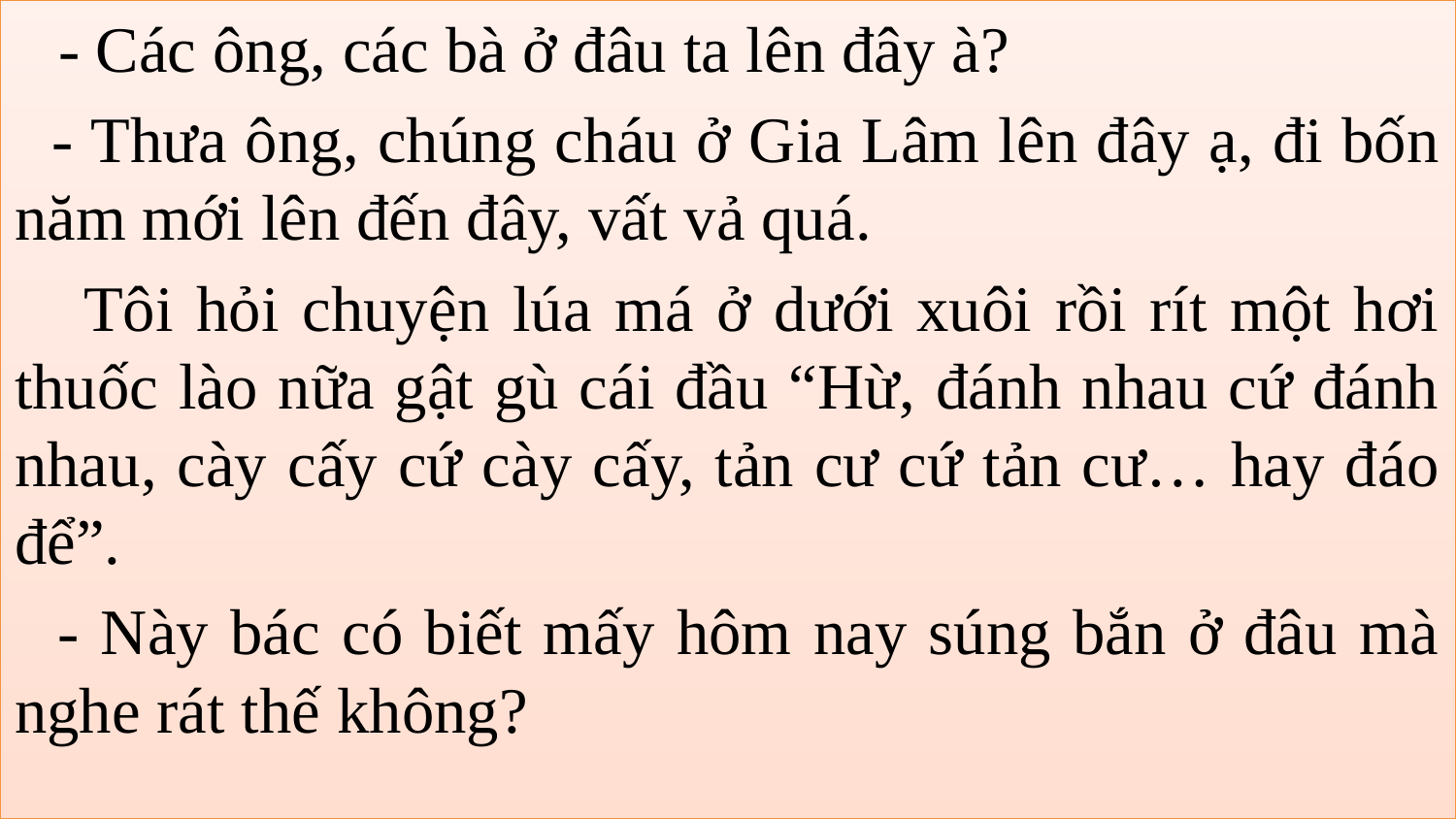

- Các ông, các bà ở đâu ta lên đây à?
  - Thưa ông, chúng cháu ở Gia Lâm lên đây ạ, đi bốn năm mới lên đến đây, vất vả quá.
   Tôi hỏi chuyện lúa má ở dưới xuôi rồi rít một hơi thuốc lào nữa gật gù cái đầu “Hừ, đánh nhau cứ đánh nhau, cày cấy cứ cày cấy, tản cư cứ tản cư… hay đáo để”.
  - Này bác có biết mấy hôm nay súng bắn ở đâu mà nghe rát thế không?